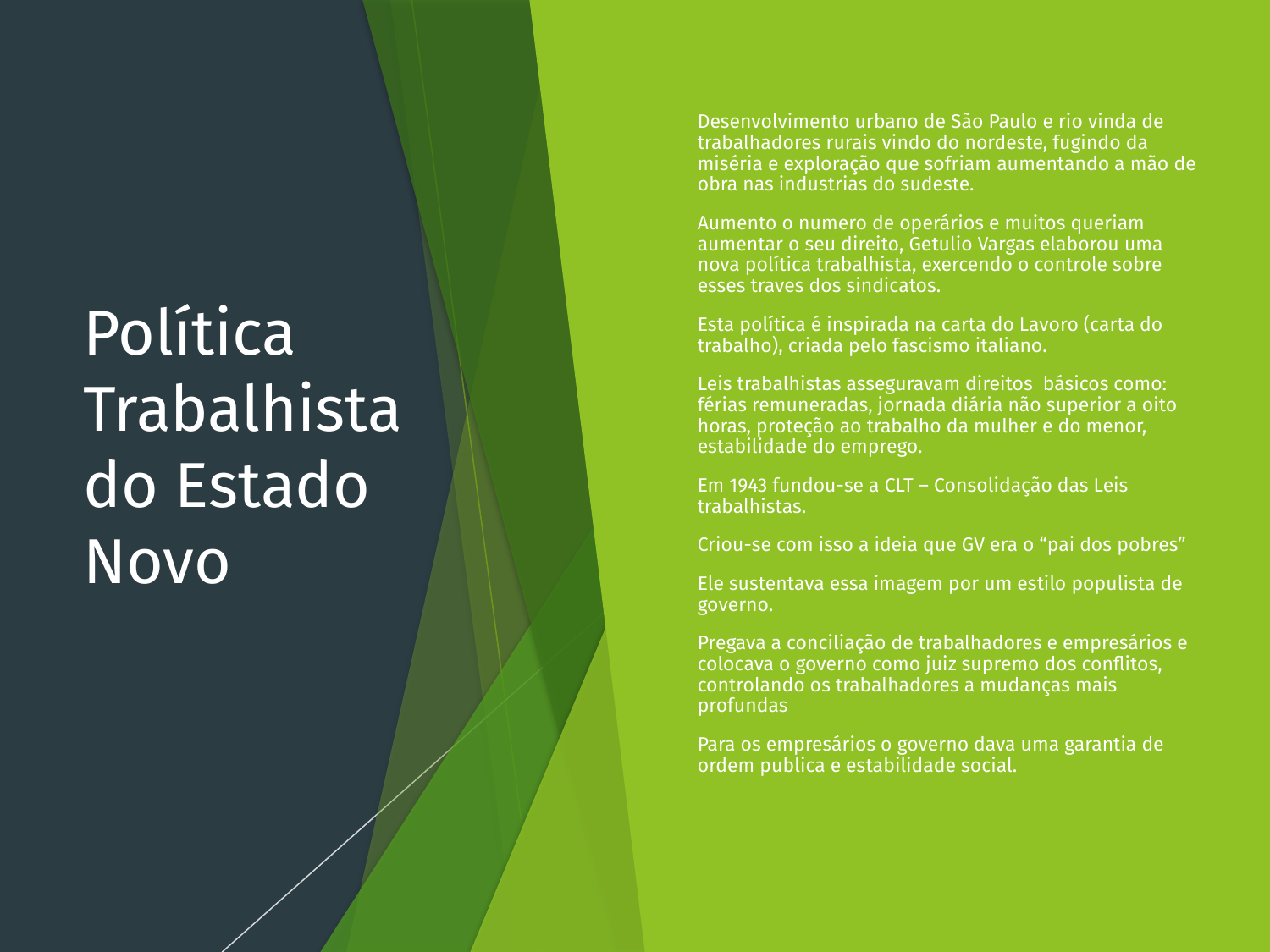

# Política Trabalhista do Estado Novo
Desenvolvimento urbano de São Paulo e rio vinda de trabalhadores rurais vindo do nordeste, fugindo da miséria e exploração que sofriam aumentando a mão de obra nas industrias do sudeste.
Aumento o numero de operários e muitos queriam aumentar o seu direito, Getulio Vargas elaborou uma nova política trabalhista, exercendo o controle sobre esses traves dos sindicatos.
Esta política é inspirada na carta do Lavoro (carta do trabalho), criada pelo fascismo italiano.
Leis trabalhistas asseguravam direitos  básicos como: férias remuneradas, jornada diária não superior a oito horas, proteção ao trabalho da mulher e do menor, estabilidade do emprego.
Em 1943 fundou-se a CLT – Consolidação das Leis trabalhistas.
Criou-se com isso a ideia que GV era o “pai dos pobres”
Ele sustentava essa imagem por um estilo populista de governo.
Pregava a conciliação de trabalhadores e empresários e colocava o governo como juiz supremo dos conflitos, controlando os trabalhadores a mudanças mais profundas
Para os empresários o governo dava uma garantia de ordem publica e estabilidade social.